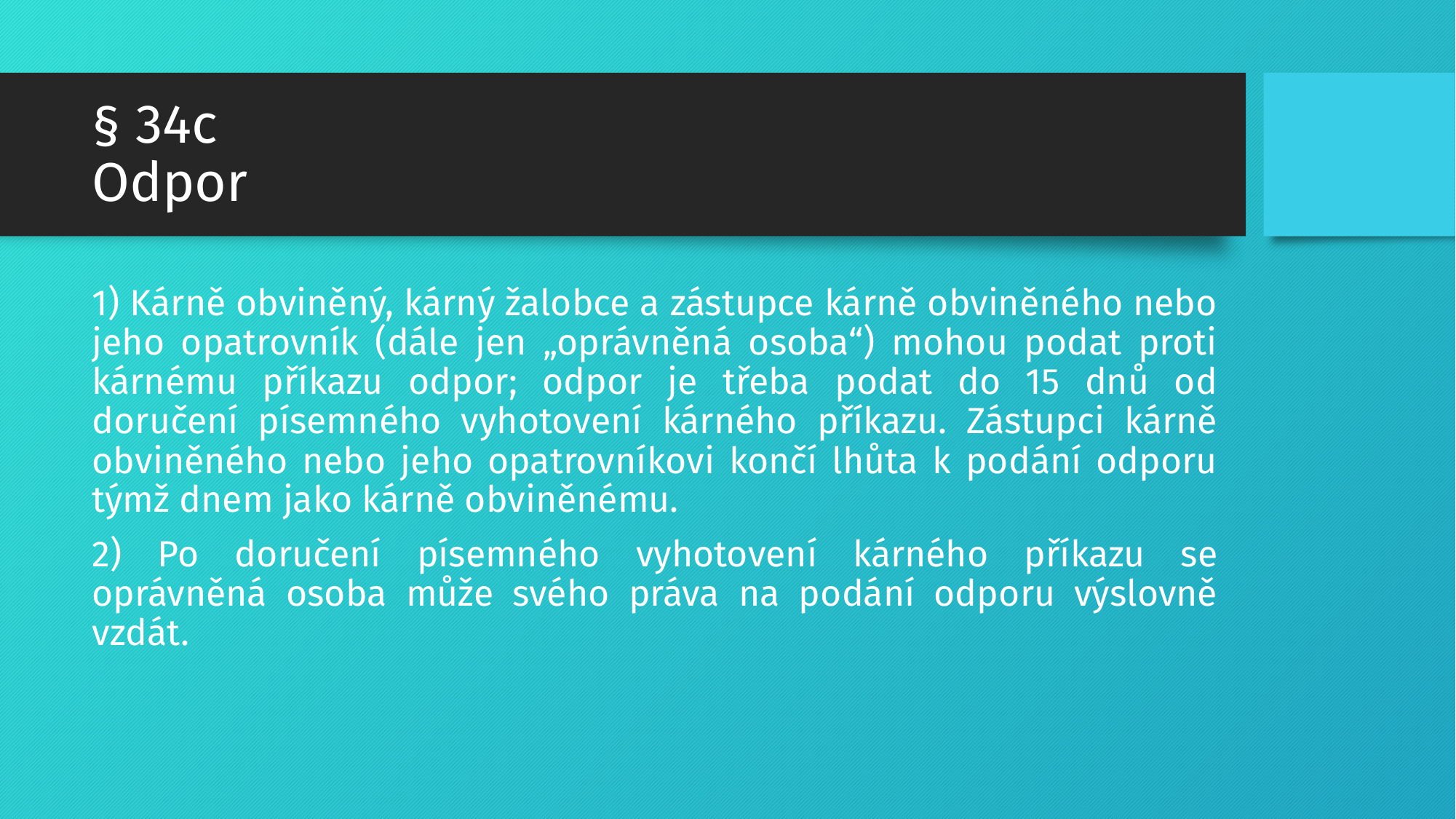

# § 34c Odpor
1) Kárně obviněný, kárný žalobce a zástupce kárně obviněného nebo jeho opatrovník (dále jen „oprávněná osoba“) mohou podat proti kárnému příkazu odpor; odpor je třeba podat do 15 dnů od doručení písemného vyhotovení kárného příkazu. Zástupci kárně obviněného nebo jeho opatrovníkovi končí lhůta k podání odporu týmž dnem jako kárně obviněnému.
2) Po doručení písemného vyhotovení kárného příkazu se oprávněná osoba může svého práva na podání odporu výslovně vzdát.